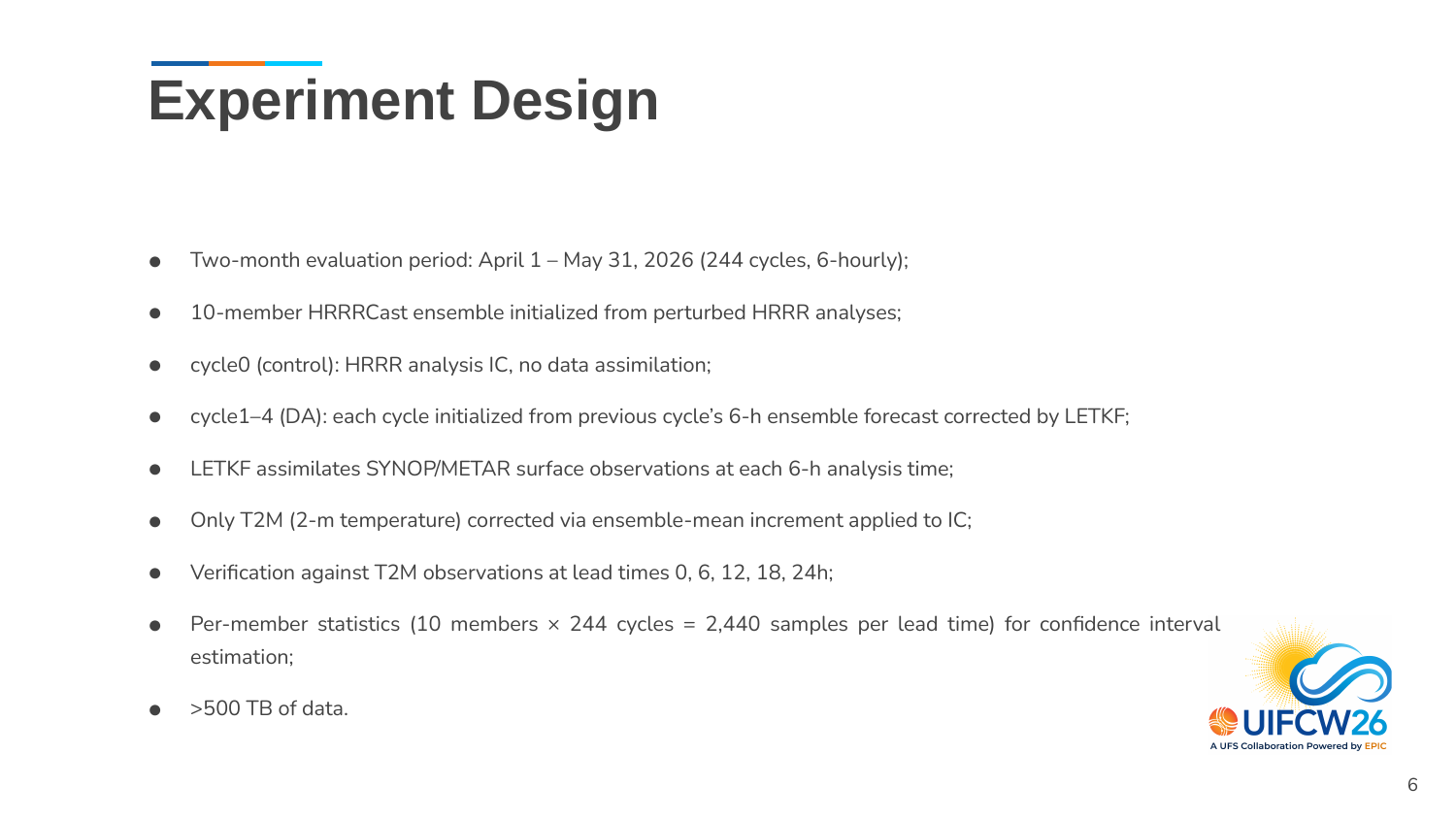

# Experiment Design
Two-month evaluation period: April 1 – May 31, 2026 (244 cycles, 6-hourly);
10-member HRRRCast ensemble initialized from perturbed HRRR analyses;
cycle0 (control): HRRR analysis IC, no data assimilation;
cycle1–4 (DA): each cycle initialized from previous cycle’s 6-h ensemble forecast corrected by LETKF;
LETKF assimilates SYNOP/METAR surface observations at each 6-h analysis time;
Only T2M (2-m temperature) corrected via ensemble-mean increment applied to IC;
Verification against T2M observations at lead times 0, 6, 12, 18, 24h;
Per-member statistics (10 members × 244 cycles = 2,440 samples per lead time) for confidence interval estimation;
>500 TB of data.
6